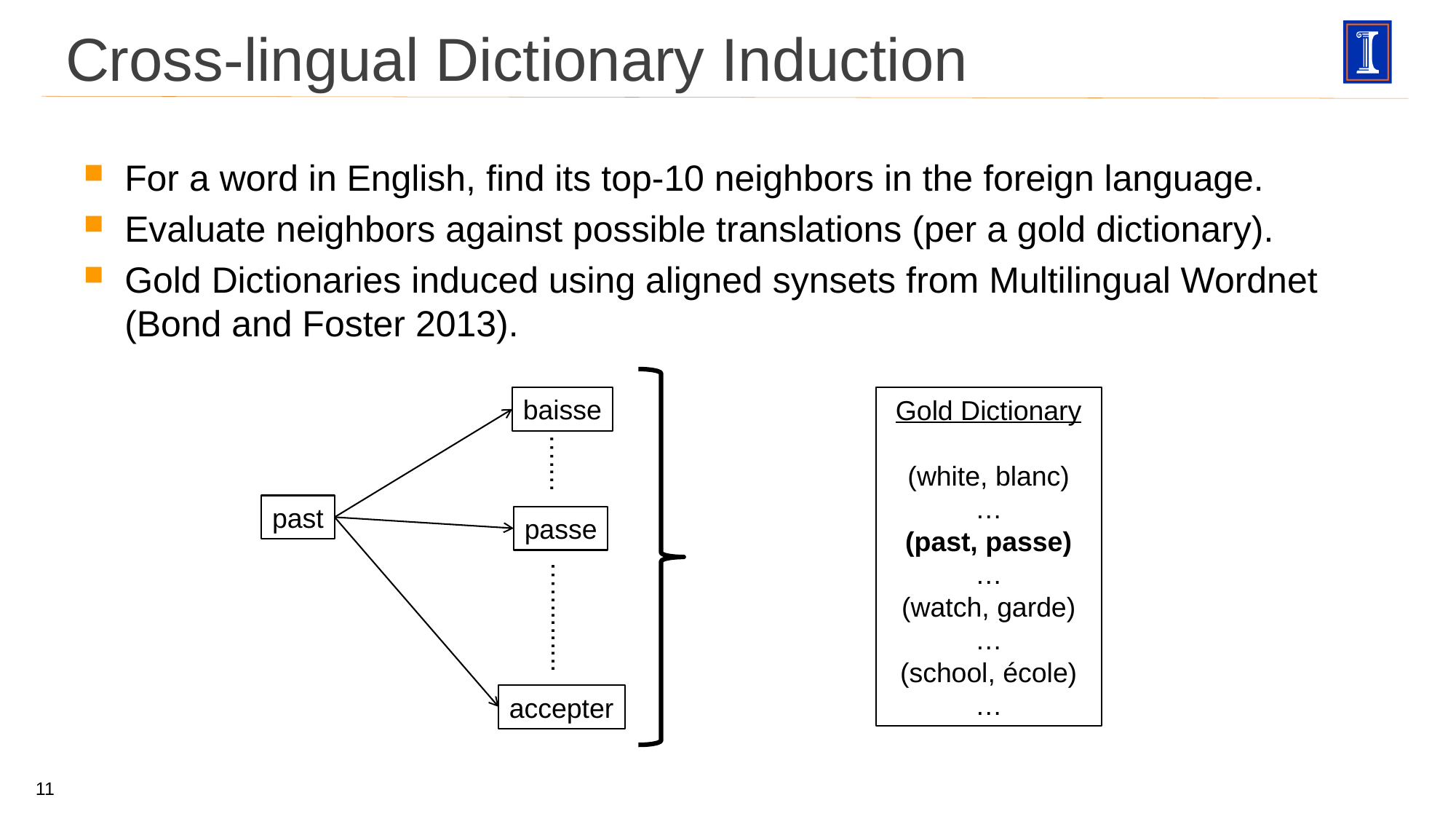

# Cross-lingual Dictionary Induction
For a word in English, find its top-10 neighbors in the foreign language.
Evaluate neighbors against possible translations (per a gold dictionary).
Gold Dictionaries induced using aligned synsets from Multilingual Wordnet (Bond and Foster 2013).

baisse
…....
past
passe
…...........
accepter
Gold Dictionary

(white, blanc)
…
(past, passe)
…
(watch, garde)
…
(school, école)
…
11